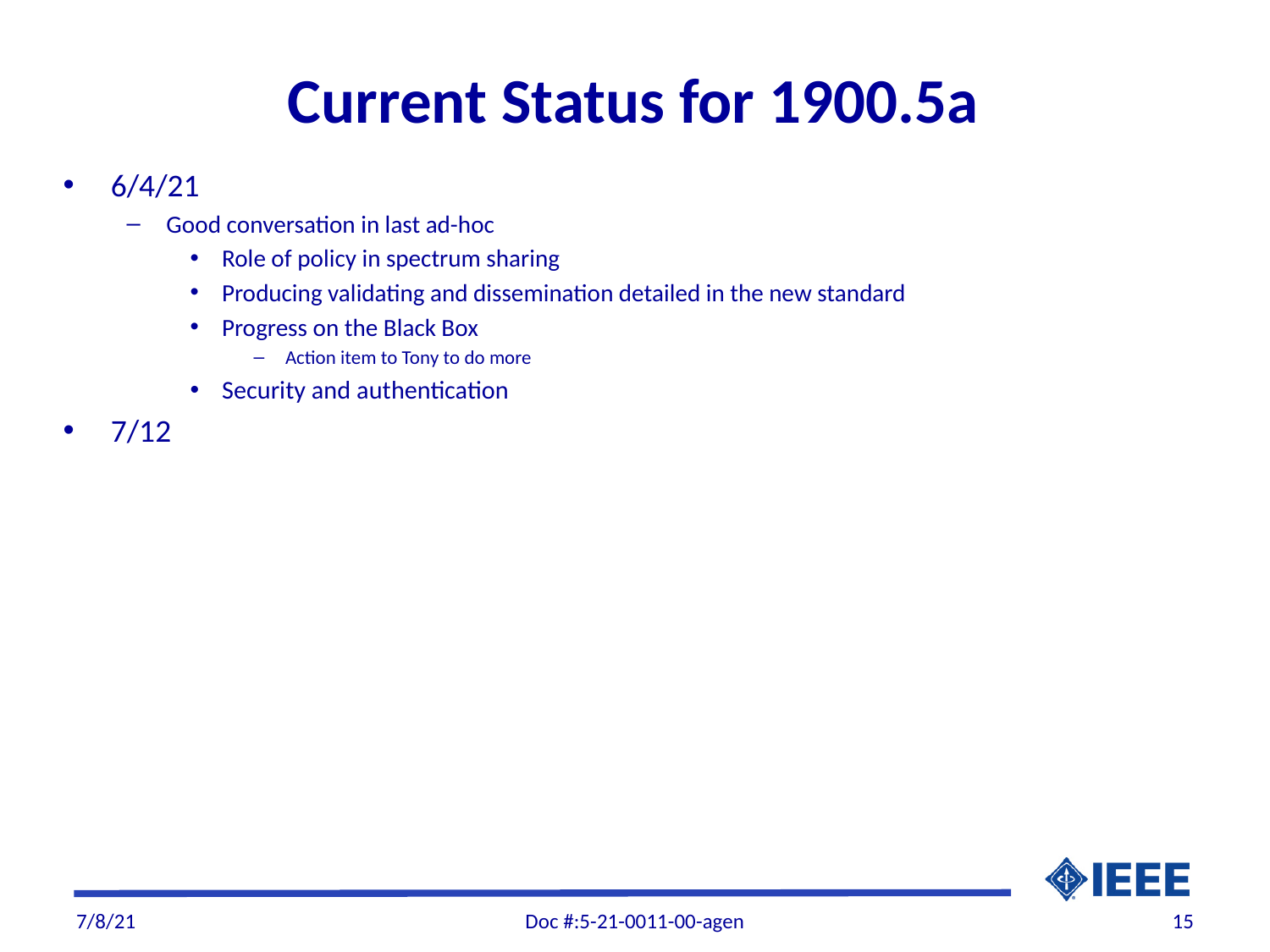

# Current Status for 1900.5a
6/4/21
Good conversation in last ad-hoc
Role of policy in spectrum sharing
Producing validating and dissemination detailed in the new standard
Progress on the Black Box
Action item to Tony to do more
Security and authentication
7/12

7/8/21
Doc #:5-21-0011-00-agen
15